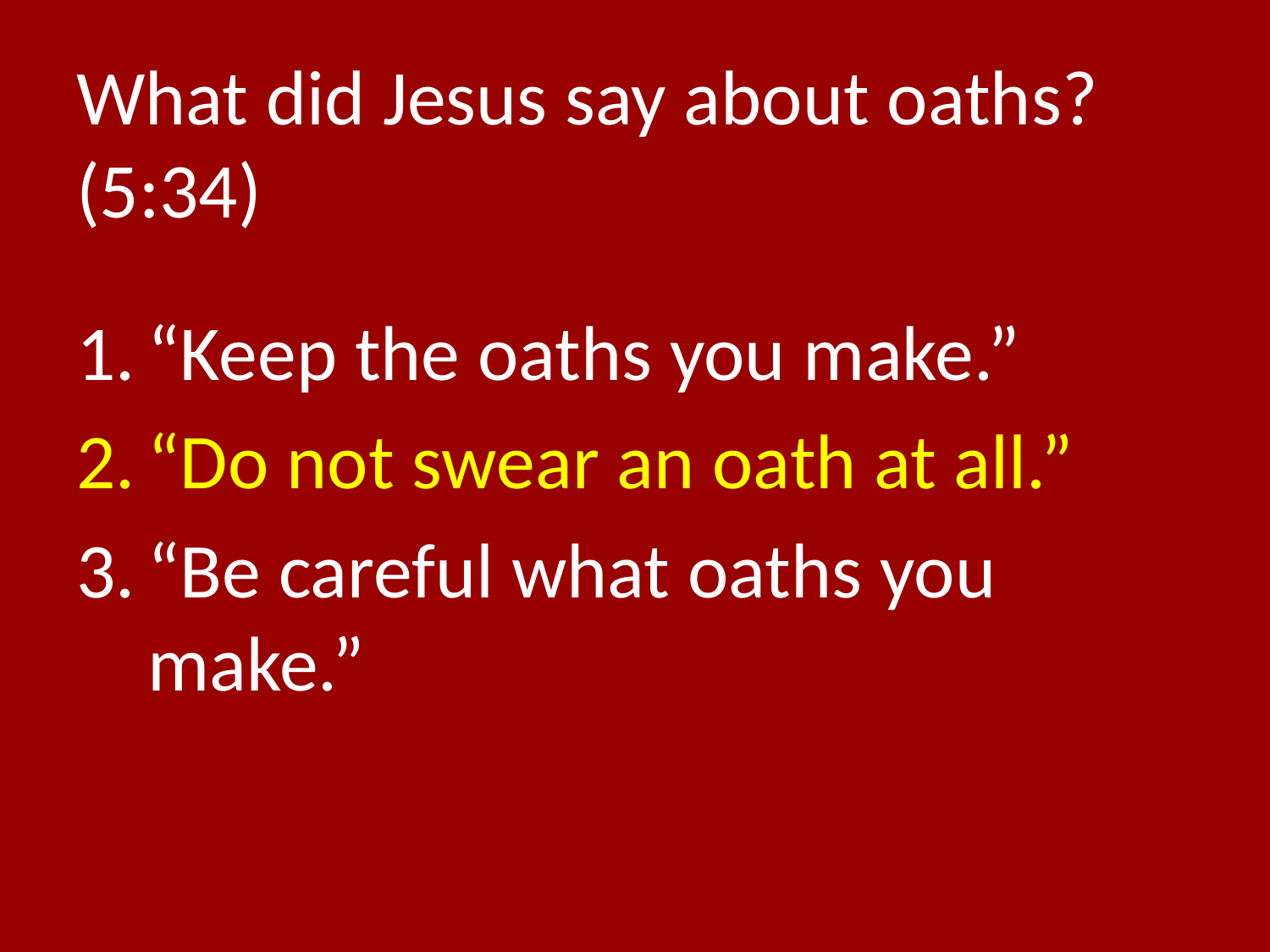

# What did Jesus say about oaths?  (5:34)
“Keep the oaths you make.”
“Do not swear an oath at all.”
“Be careful what oaths you make.”